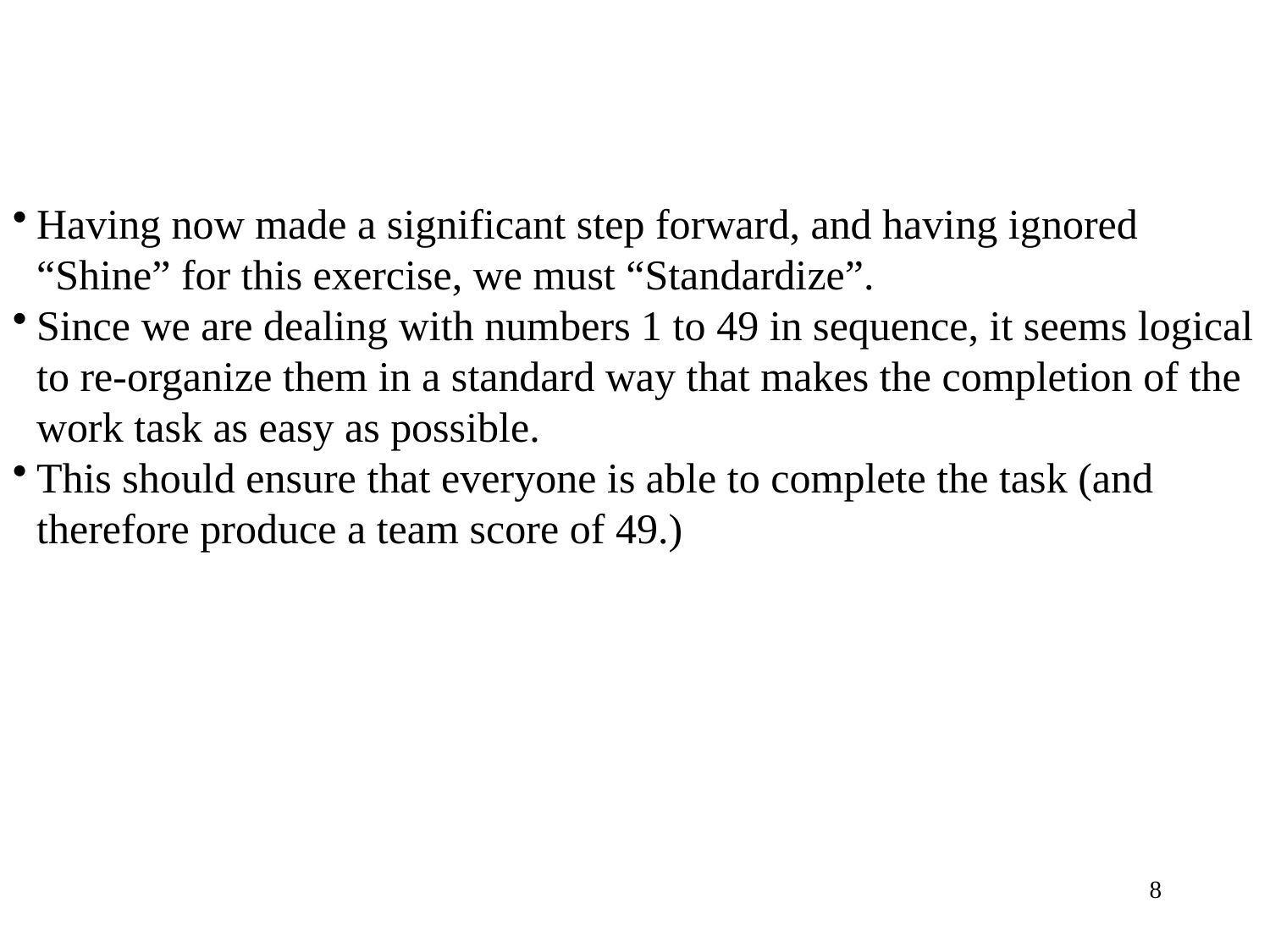

Having now made a significant step forward, and having ignored “Shine” for this exercise, we must “Standardize”.
Since we are dealing with numbers 1 to 49 in sequence, it seems logical to re-organize them in a standard way that makes the completion of the work task as easy as possible.
This should ensure that everyone is able to complete the task (and therefore produce a team score of 49.)
8